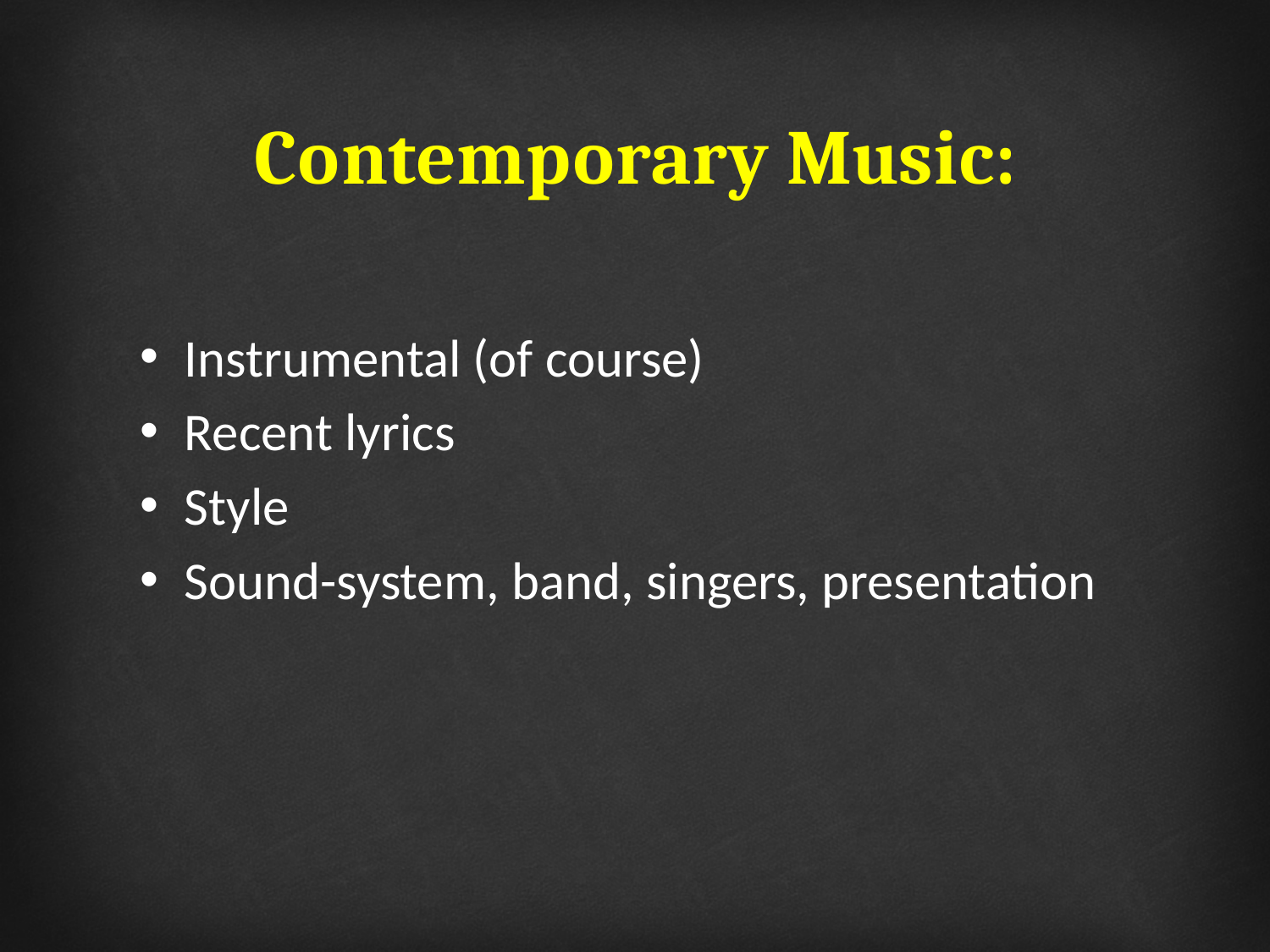

# Contemporary Music:
Instrumental (of course)
Recent lyrics
Style
Sound-system, band, singers, presentation